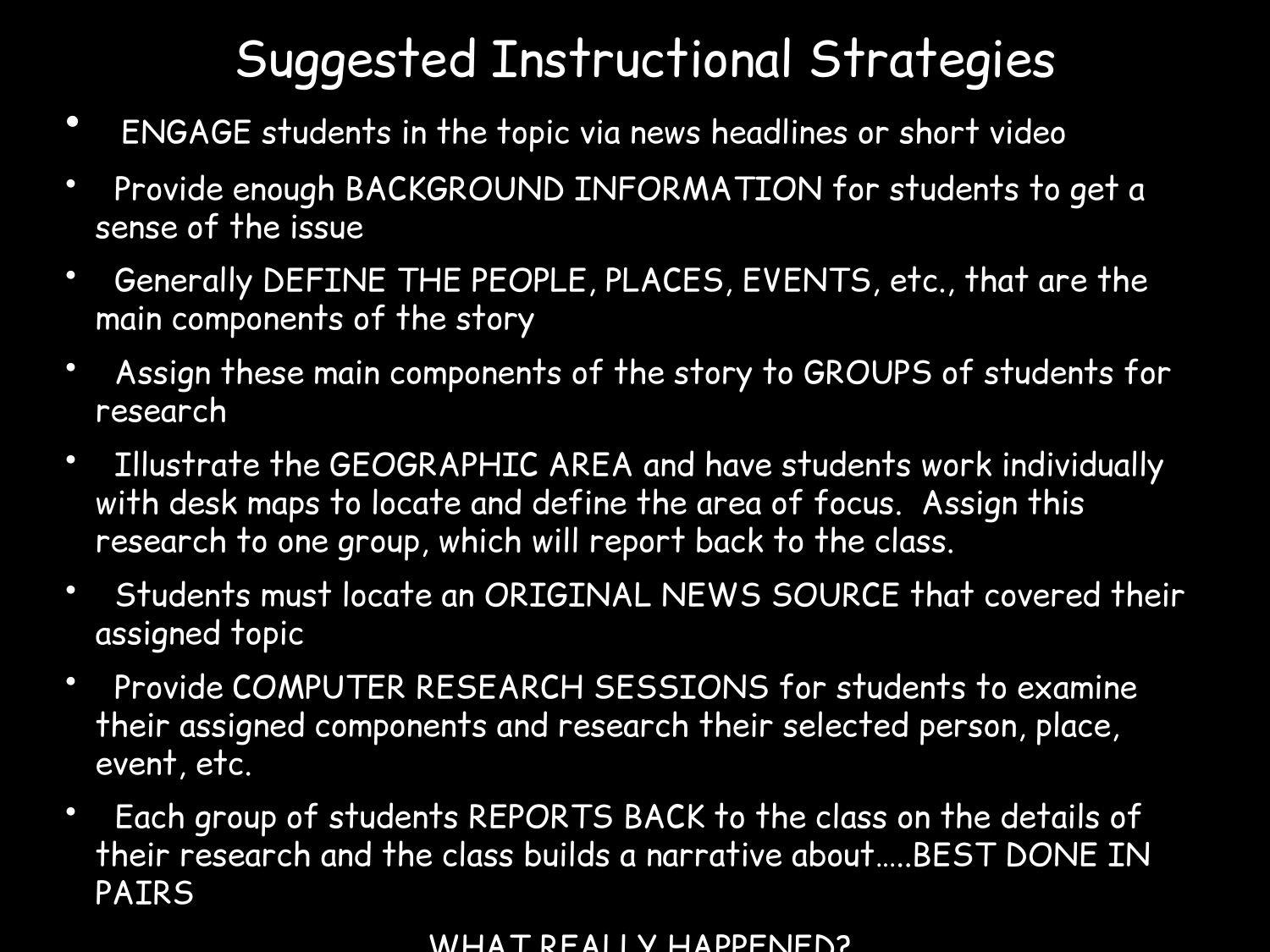

Suggested Instructional Strategies
  ENGAGE students in the topic via news headlines or short video
  Provide enough BACKGROUND INFORMATION for students to get a sense of the issue
  Generally DEFINE THE PEOPLE, PLACES, EVENTS, etc., that are the main components of the story
  Assign these main components of the story to GROUPS of students for research
  Illustrate the GEOGRAPHIC AREA and have students work individually with desk maps to locate and define the area of focus.  Assign this research to one group, which will report back to the class.
  Students must locate an ORIGINAL NEWS SOURCE that covered their assigned topic
  Provide COMPUTER RESEARCH SESSIONS for students to examine their assigned components and research their selected person, place, event, etc.
  Each group of students REPORTS BACK to the class on the details of their research and the class builds a narrative about…..BEST DONE IN PAIRS
WHAT REALLY HAPPENED?